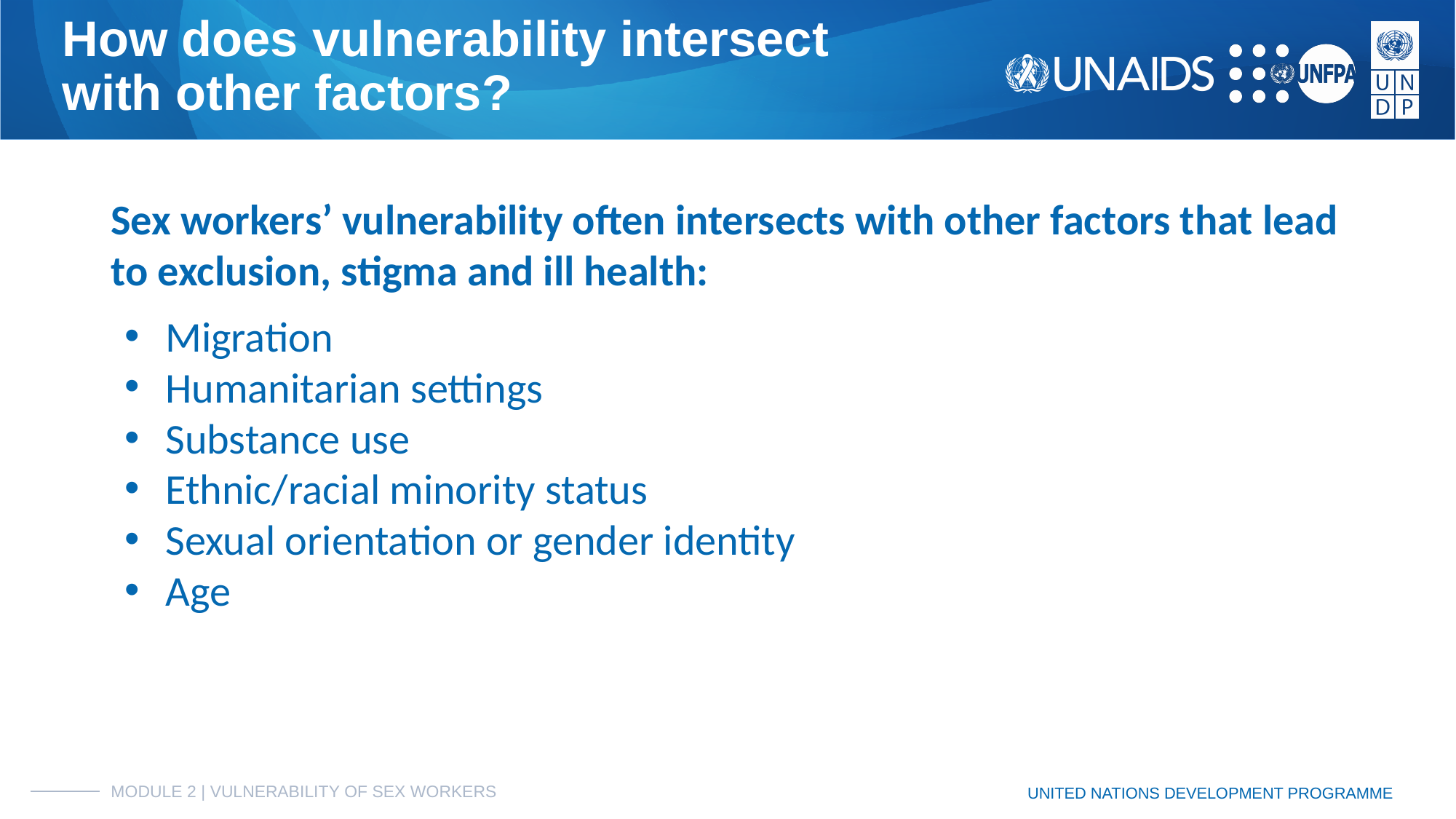

# How does vulnerability intersect
with other factors?
Sex workers’ vulnerability often intersects with other factors that lead to exclusion, stigma and ill health:
Migration
Humanitarian settings
Substance use
Ethnic/racial minority status
Sexual orientation or gender identity
Age
MODULE 2 | VULNERABILITY OF SEX WORKERS